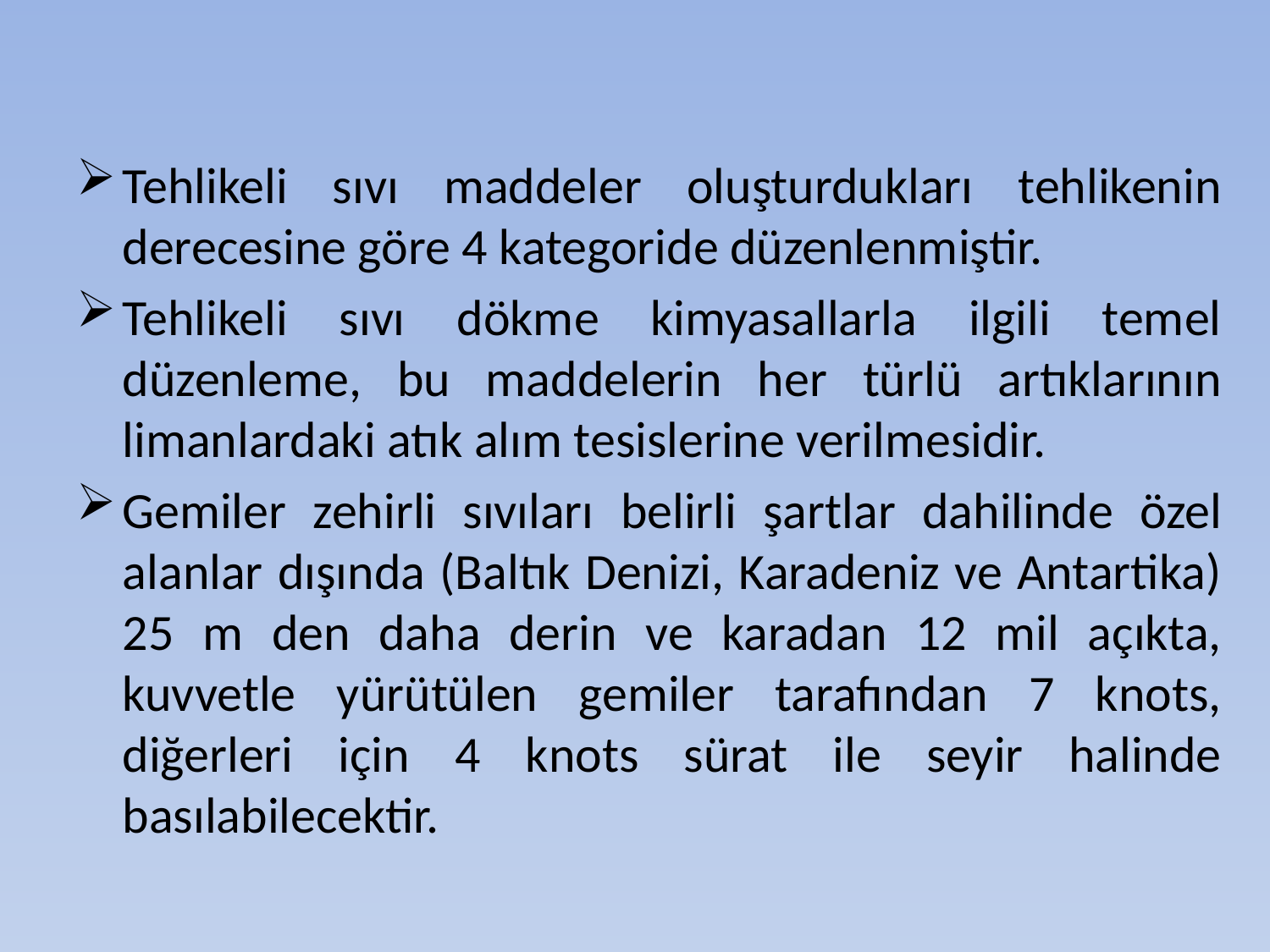

Tehlikeli sıvı maddeler oluşturdukları tehlikenin derecesine göre 4 kategoride düzenlenmiştir.
Tehlikeli sıvı dökme kimyasallarla ilgili temel düzenleme, bu maddelerin her türlü artıklarının limanlardaki atık alım tesislerine verilmesidir.
Gemiler zehirli sıvıları belirli şartlar dahilinde özel alanlar dışında (Baltık Denizi, Karadeniz ve Antartika) 25 m den daha derin ve karadan 12 mil açıkta, kuvvetle yürütülen gemiler tarafından 7 knots, diğerleri için 4 knots sürat ile seyir halinde basılabilecektir.